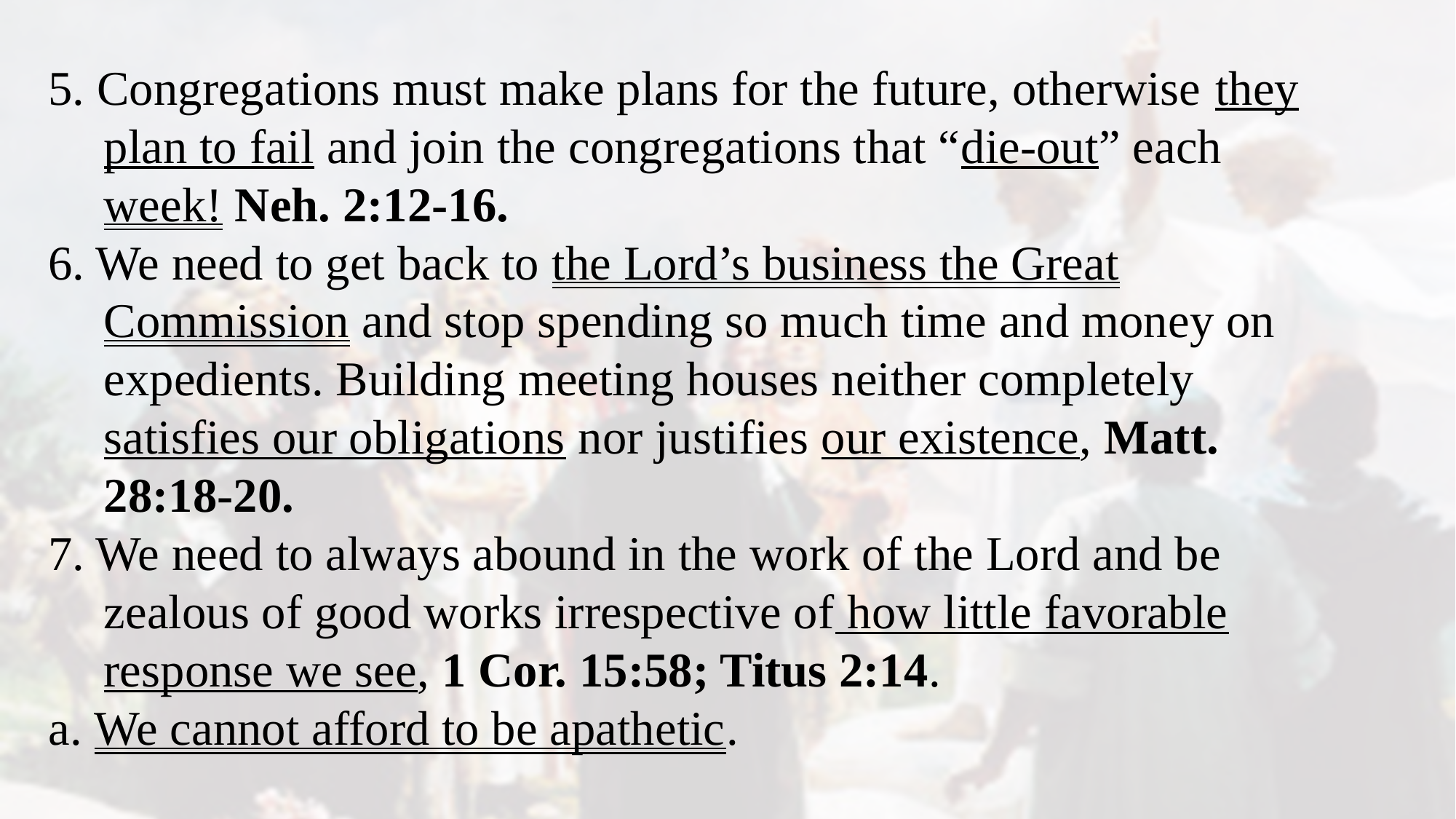

5. Congregations must make plans for the future, otherwise they plan to fail and join the congregations that “die-out” each week! Neh. 2:12-16.
6. We need to get back to the Lord’s business the Great Commission and stop spending so much time and money on expedients. Building meeting houses neither completely satisfies our obligations nor justifies our existence, Matt. 28:18-20.
7. We need to always abound in the work of the Lord and be zealous of good works irrespective of how little favorable response we see, 1 Cor. 15:58; Titus 2:14.
a. We cannot afford to be apathetic.